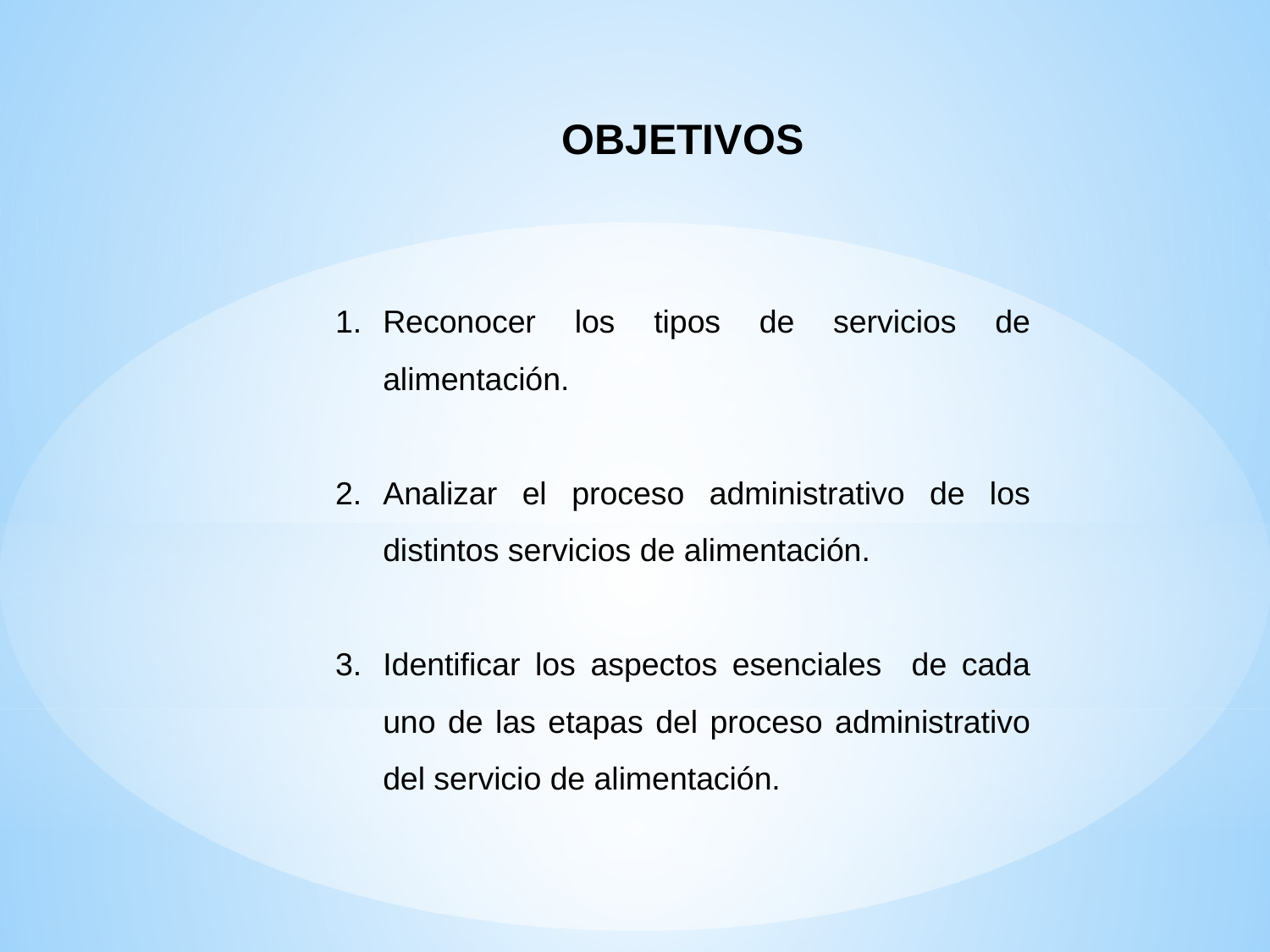

OBJETIVOS
Reconocer los tipos de servicios de alimentación.

Analizar el proceso administrativo de los distintos servicios de alimentación.

Identificar los aspectos esenciales  de cada uno de las etapas del proceso administrativo del servicio de alimentación.